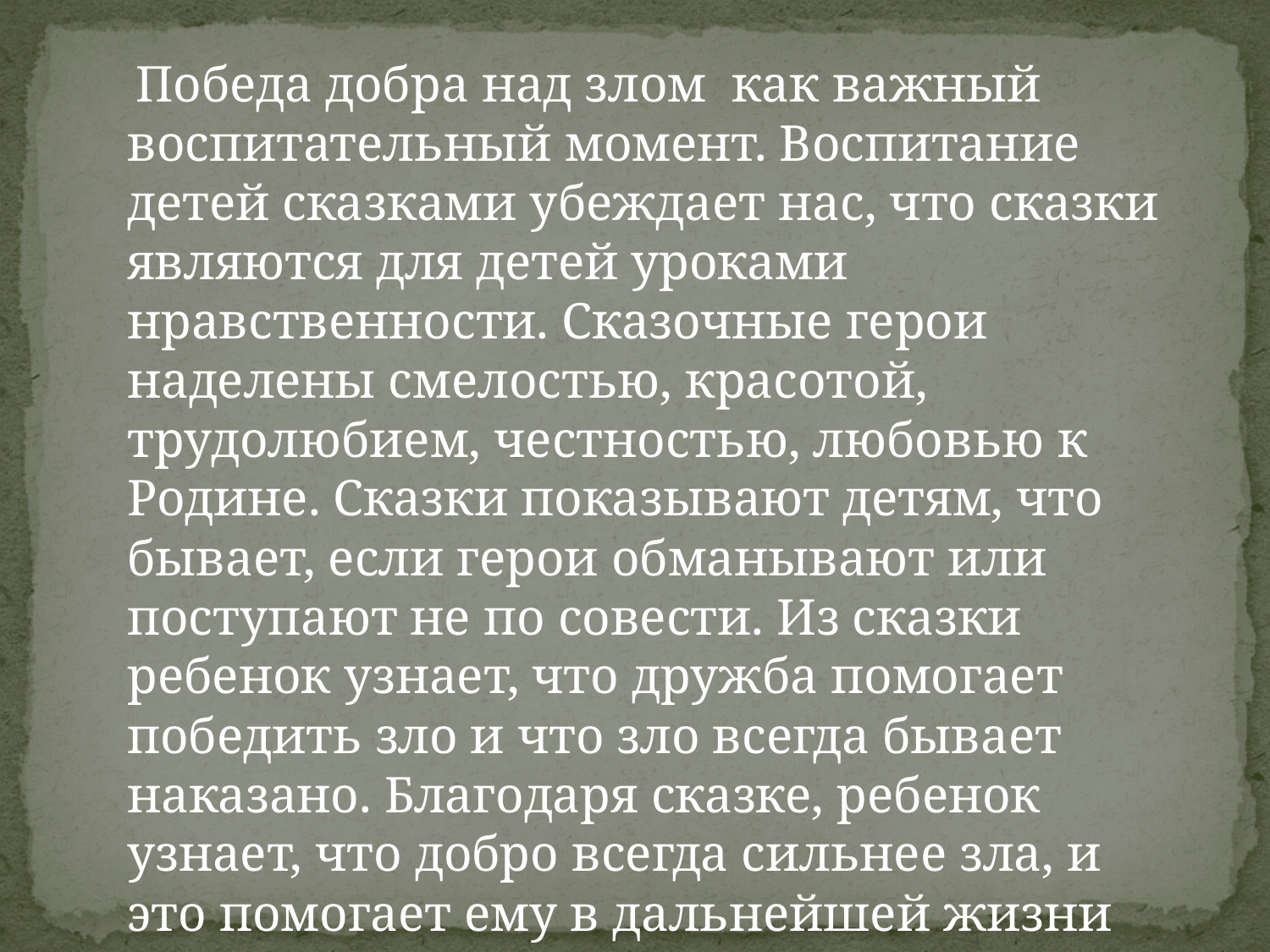

Победа добра над злом  как важный воспитательный момент. Воспитание детей сказками убеждает нас, что сказки являются для детей уроками нравственности. Сказочные герои наделены смелостью, красотой, трудолюбием, честностью, любовью к Родине. Сказки показывают детям, что бывает, если герои обманывают или поступают не по совести. Из сказки ребенок узнает, что дружба помогает победить зло и что зло всегда бывает наказано. Благодаря сказке, ребенок узнает, что добро всегда сильнее зла, и это помогает ему в дальнейшей жизни идти дорогою добра и мыслить позитивно.